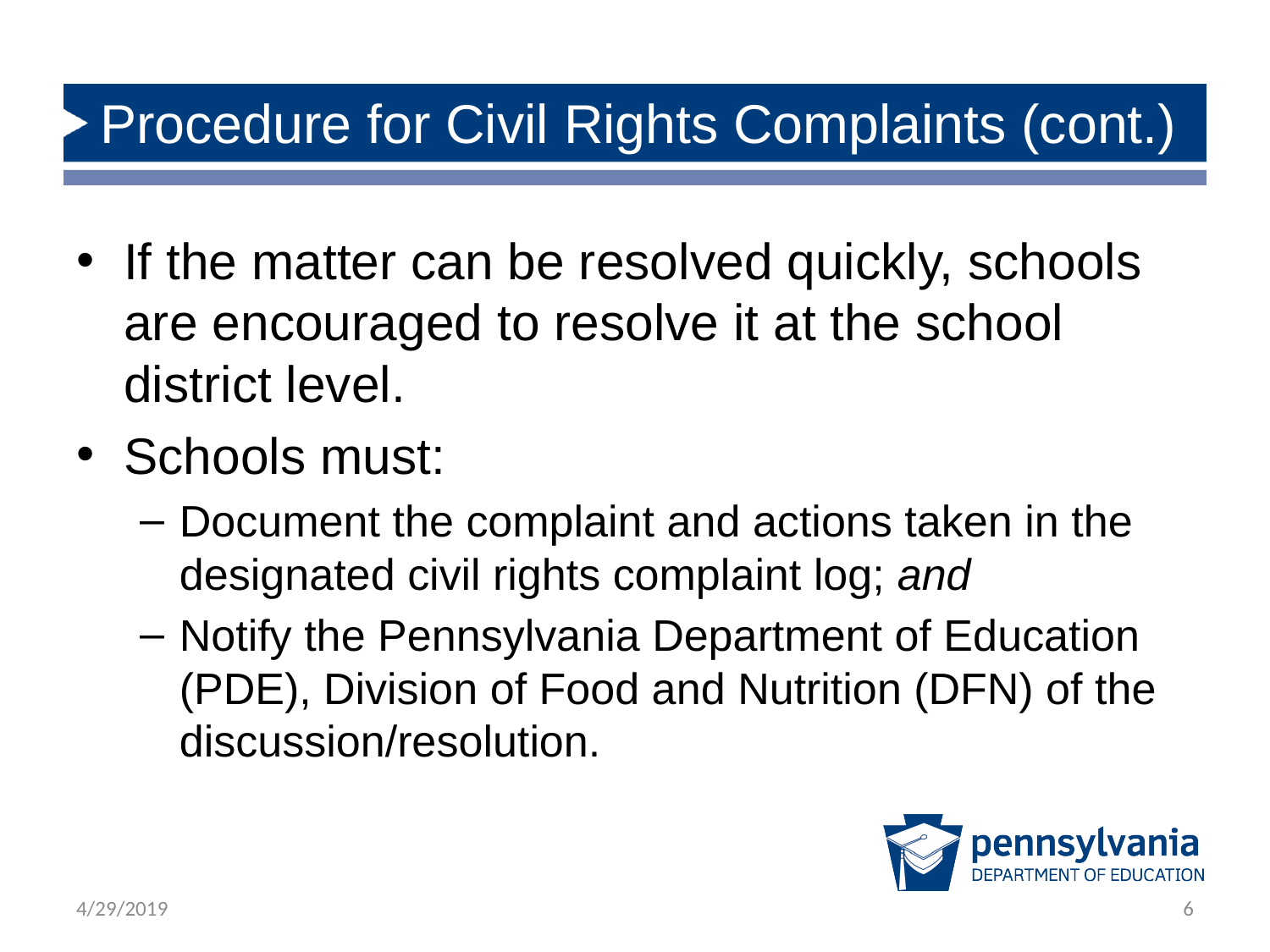

# Procedure for Civil Rights Complaints (cont.)
If the matter can be resolved quickly, schools are encouraged to resolve it at the school district level.
Schools must:
Document the complaint and actions taken in the designated civil rights complaint log; and
Notify the Pennsylvania Department of Education (PDE), Division of Food and Nutrition (DFN) of the discussion/resolution.

4/29/2019
6